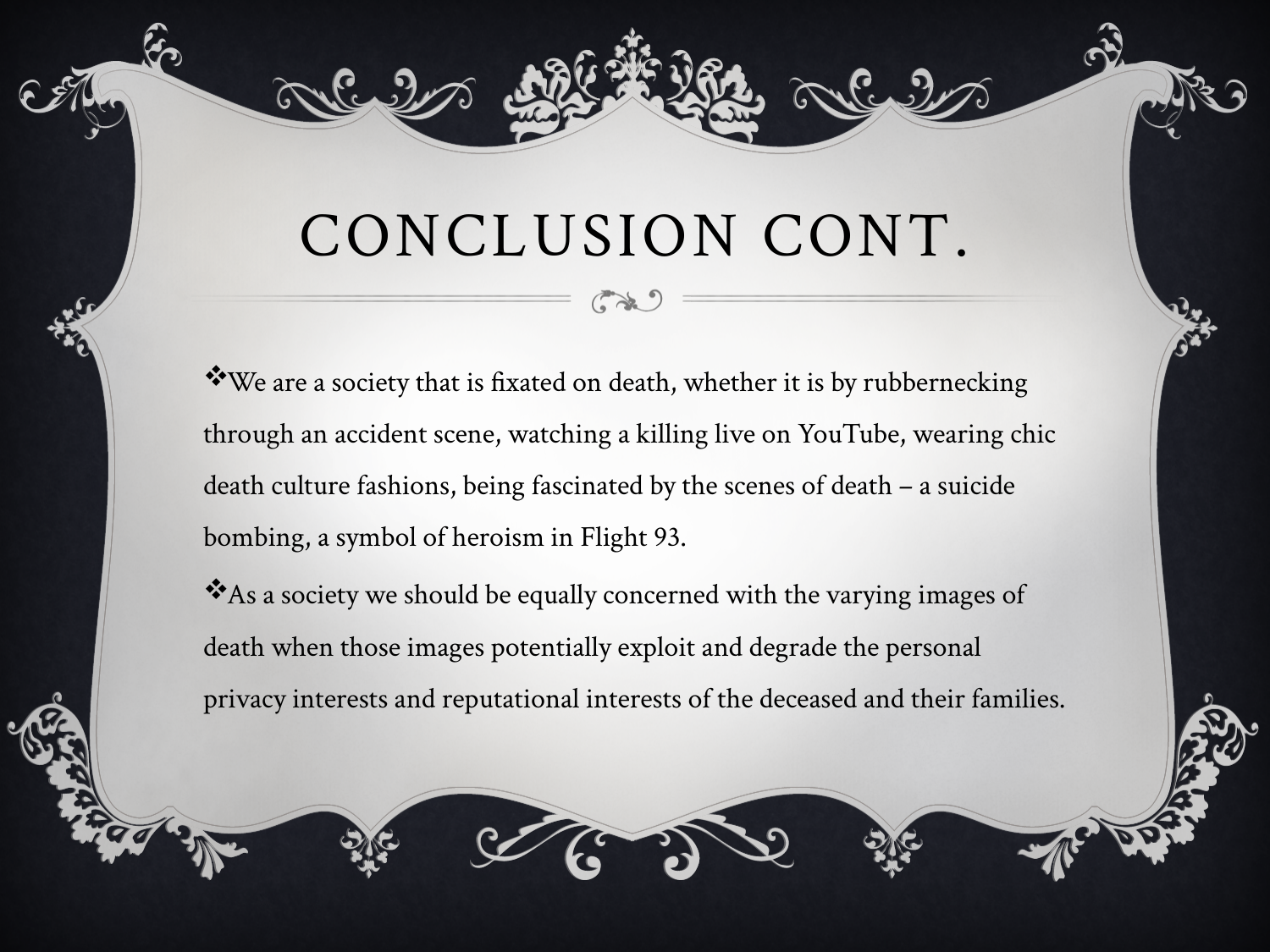

# Conclusion CONT.
We are a society that is fixated on death, whether it is by rubbernecking through an accident scene, watching a killing live on YouTube, wearing chic death culture fashions, being fascinated by the scenes of death – a suicide bombing, a symbol of heroism in Flight 93.
As a society we should be equally concerned with the varying images of death when those images potentially exploit and degrade the personal privacy interests and reputational interests of the deceased and their families.